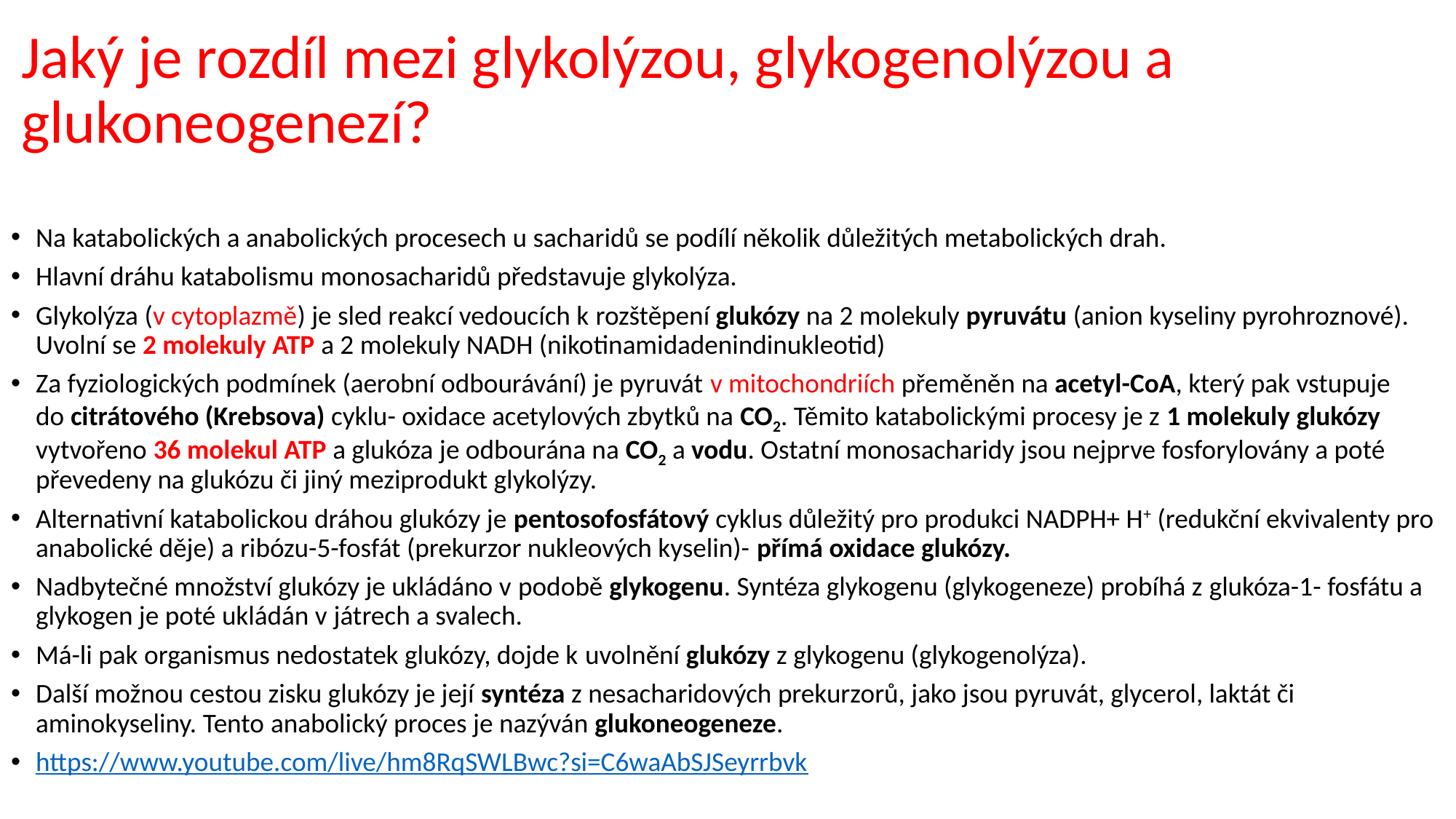

# Jaký je rozdíl mezi glykolýzou, glykogenolýzou a glukoneogenezí?
Na katabolických a anabolických procesech u sacharidů se podílí několik důležitých metabolických drah.
Hlavní dráhu katabolismu monosacharidů představuje glykolýza.
Glykolýza (v cytoplazmě) je sled reakcí vedoucích k rozštěpení glukózy na 2 molekuly pyruvátu (anion kyseliny pyrohroznové). Uvolní se 2 molekuly ATP a 2 molekuly NADH (nikotinamidadenindinukleotid)
Za fyziologických podmínek (aerobní odbourávání) je pyruvát v mitochondriích přeměněn na acetyl-CoA, který pak vstupuje do citrátového (Krebsova) cyklu- oxidace acetylových zbytků na CO2. Těmito katabolickými procesy je z 1 molekuly glukózy vytvořeno 36 molekul ATP a glukóza je odbourána na CO2 a vodu. Ostatní monosacharidy jsou nejprve fosforylovány a poté převedeny na glukózu či jiný meziprodukt glykolýzy.
Alternativní katabolickou dráhou glukózy je pentosofosfátový cyklus důležitý pro produkci NADPH+ H+ (redukční ekvivalenty pro anabolické děje) a ribózu-5-fosfát (prekurzor nukleových kyselin)- přímá oxidace glukózy.
Nadbytečné množství glukózy je ukládáno v podobě glykogenu. Syntéza glykogenu (glykogeneze) probíhá z glukóza-1- fosfátu a glykogen je poté ukládán v játrech a svalech.
Má-li pak organismus nedostatek glukózy, dojde k uvolnění glukózy z glykogenu (glykogenolýza).
Další možnou cestou zisku glukózy je její syntéza z nesacharidových prekurzorů, jako jsou pyruvát, glycerol, laktát či aminokyseliny. Tento anabolický proces je nazýván glukoneogeneze.
https://www.youtube.com/live/hm8RqSWLBwc?si=C6waAbSJSeyrrbvk